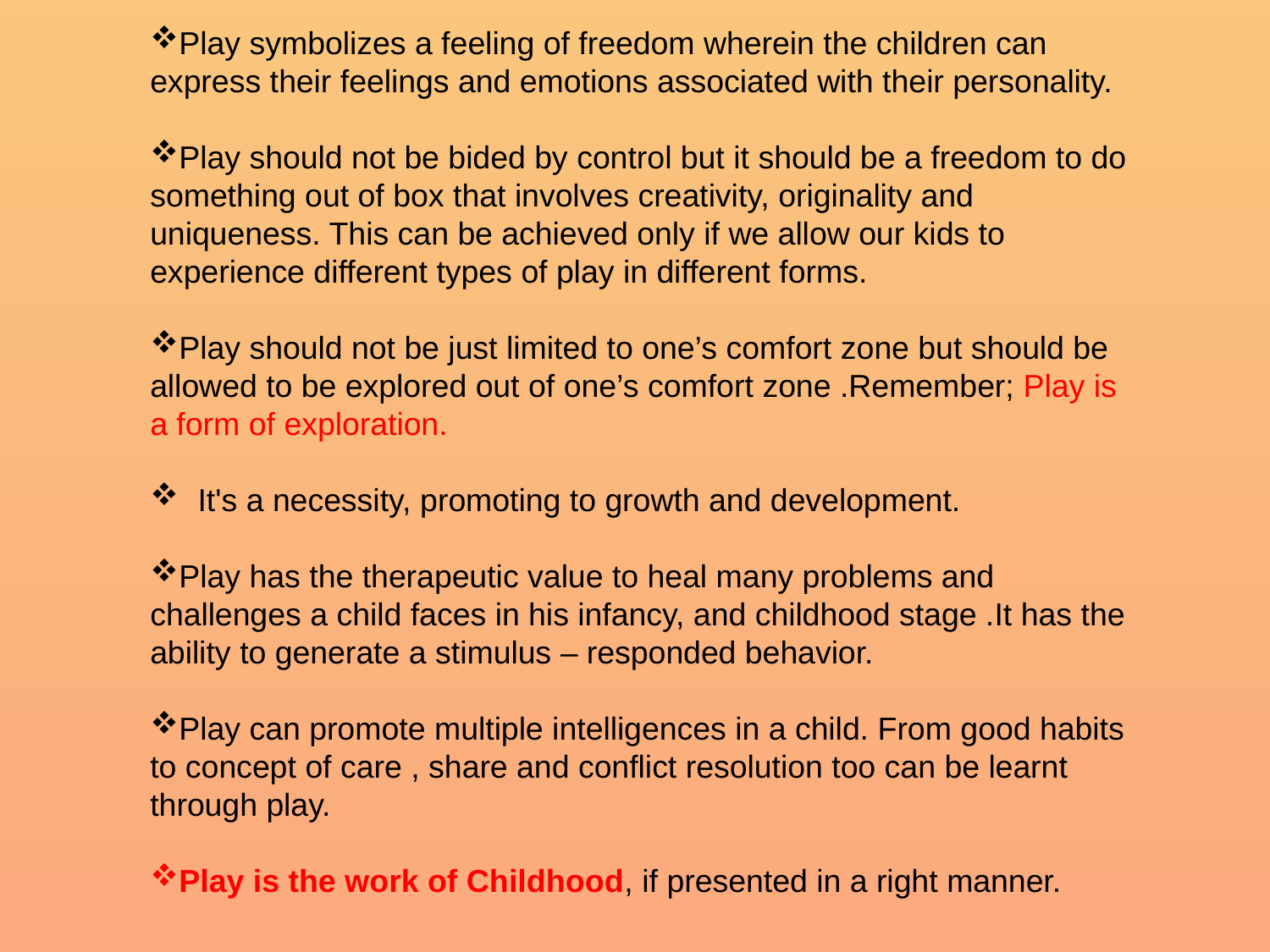

Play symbolizes a feeling of freedom wherein the children can express their feelings and emotions associated with their personality.

Play should not be bided by control but it should be a freedom to do something out of box that involves creativity, originality and uniqueness. This can be achieved only if we allow our kids to experience different types of play in different forms.

Play should not be just limited to one’s comfort zone but should be allowed to be explored out of one’s comfort zone .Remember; Play is a form of exploration.

It's a necessity, promoting to growth and development.

Play has the therapeutic value to heal many problems and challenges a child faces in his infancy, and childhood stage .It has the ability to generate a stimulus – responded behavior.

Play can promote multiple intelligences in a child. From good habits to concept of care , share and conflict resolution too can be learnt through play.

Play is the work of Childhood, if presented in a right manner.